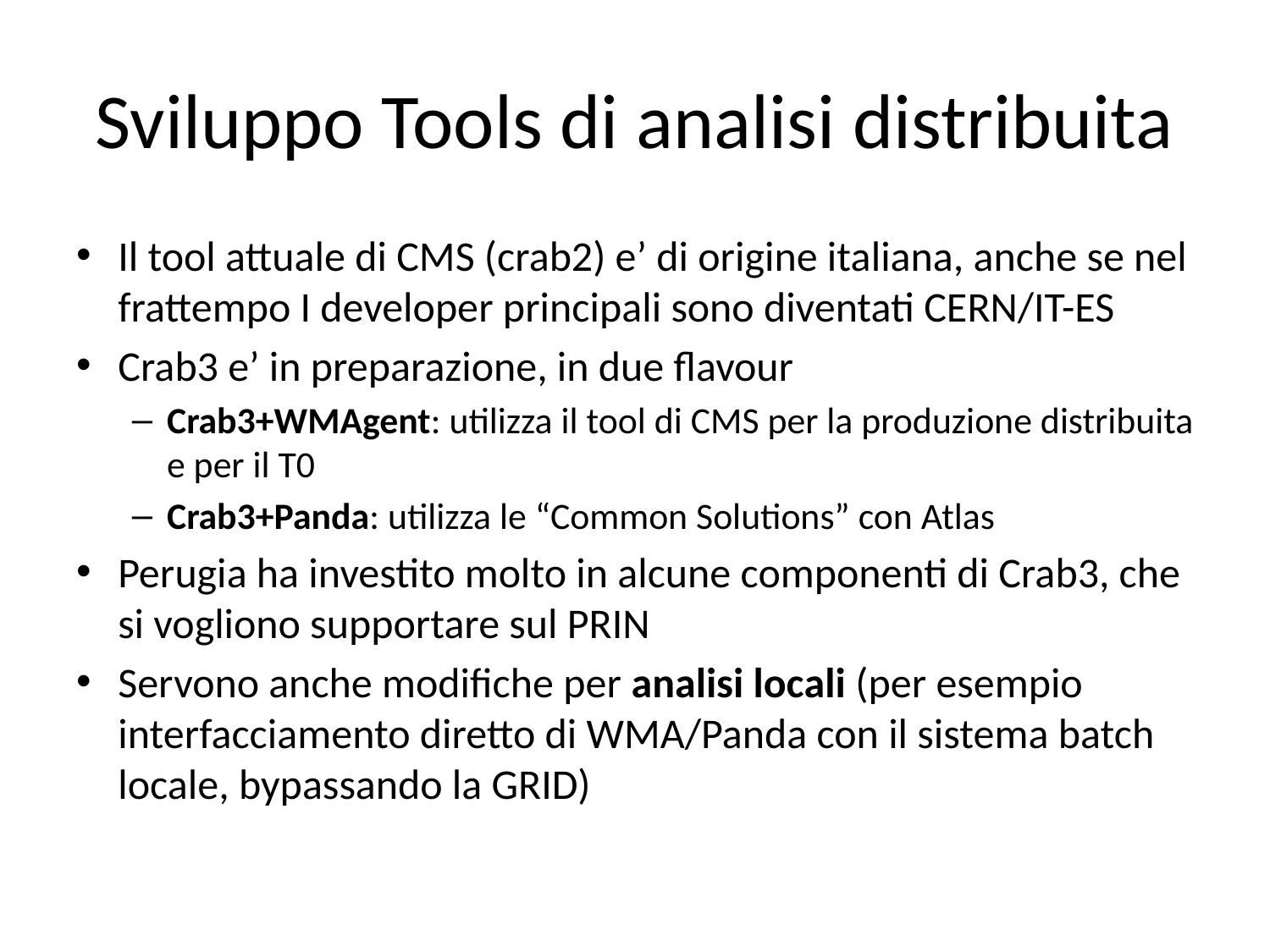

# Sviluppo Tools di analisi distribuita
Il tool attuale di CMS (crab2) e’ di origine italiana, anche se nel frattempo I developer principali sono diventati CERN/IT-ES
Crab3 e’ in preparazione, in due flavour
Crab3+WMAgent: utilizza il tool di CMS per la produzione distribuita e per il T0
Crab3+Panda: utilizza le “Common Solutions” con Atlas
Perugia ha investito molto in alcune componenti di Crab3, che si vogliono supportare sul PRIN
Servono anche modifiche per analisi locali (per esempio interfacciamento diretto di WMA/Panda con il sistema batch locale, bypassando la GRID)